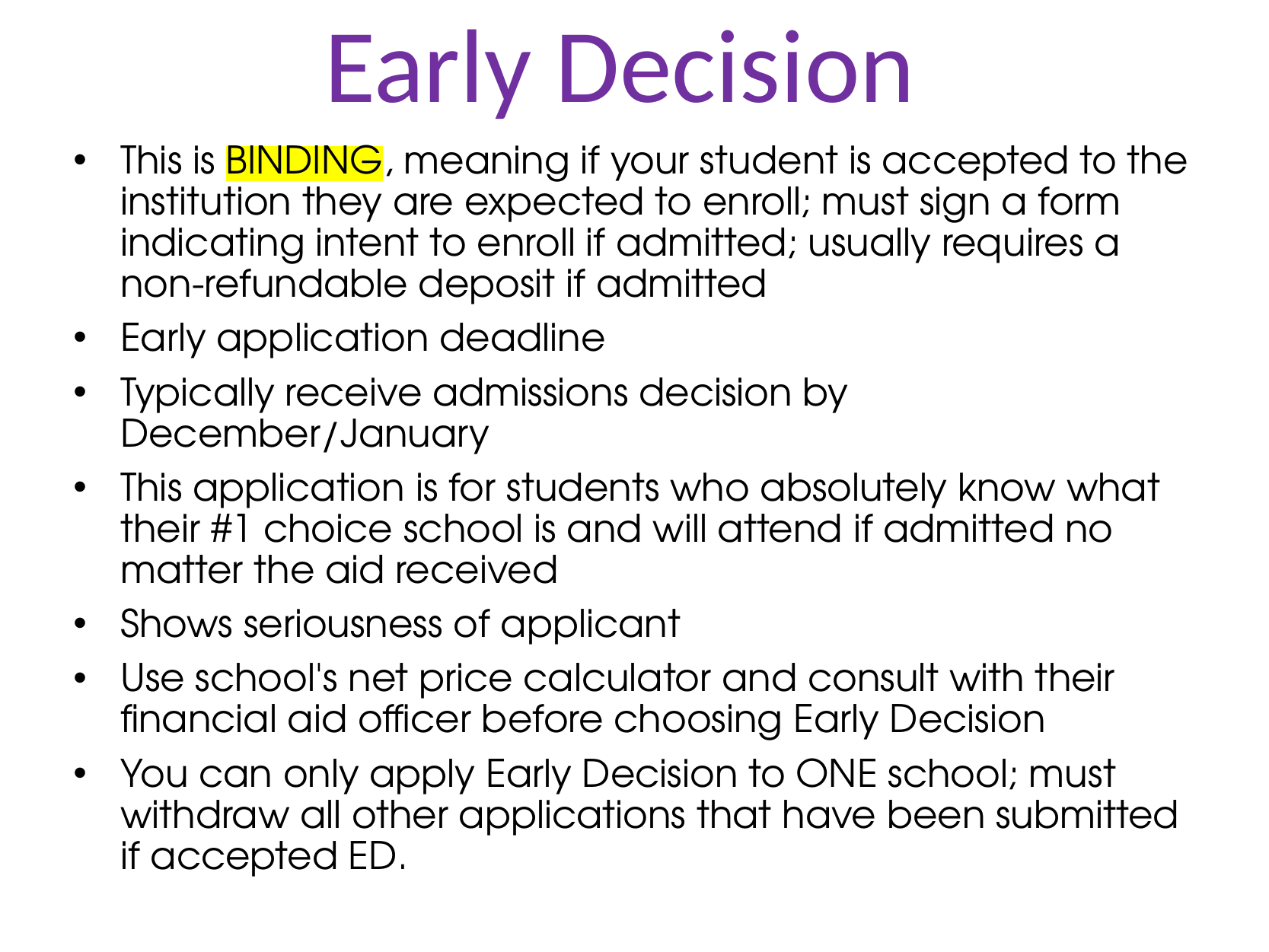

# Early Decision
This is BINDING, meaning if your student is accepted to the institution they are expected to enroll; must sign a form indicating intent to enroll if admitted; usually requires a non-refundable deposit if admitted
Early application deadline
Typically receive admissions decision by December/January
This application is for students who absolutely know what their #1 choice school is and will attend if admitted no matter the aid received
Shows seriousness of applicant
Use school's net price calculator and consult with their financial aid officer before choosing Early Decision
You can only apply Early Decision to ONE school; must withdraw all other applications that have been submitted if accepted ED.